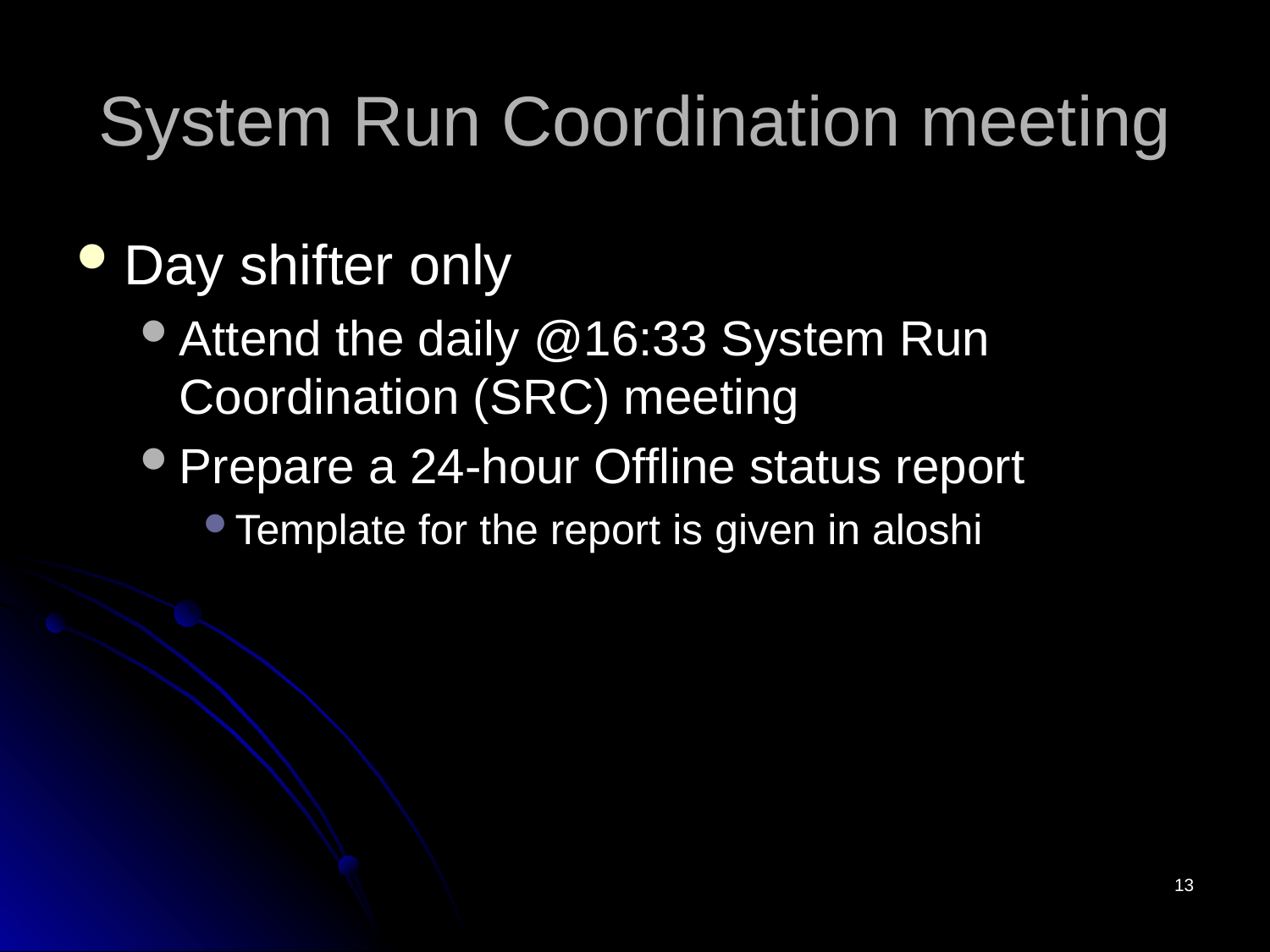

# System Run Coordination meeting
Day shifter only
Attend the daily @16:33 System Run Coordination (SRC) meeting
Prepare a 24-hour Offline status report
Template for the report is given in aloshi
13